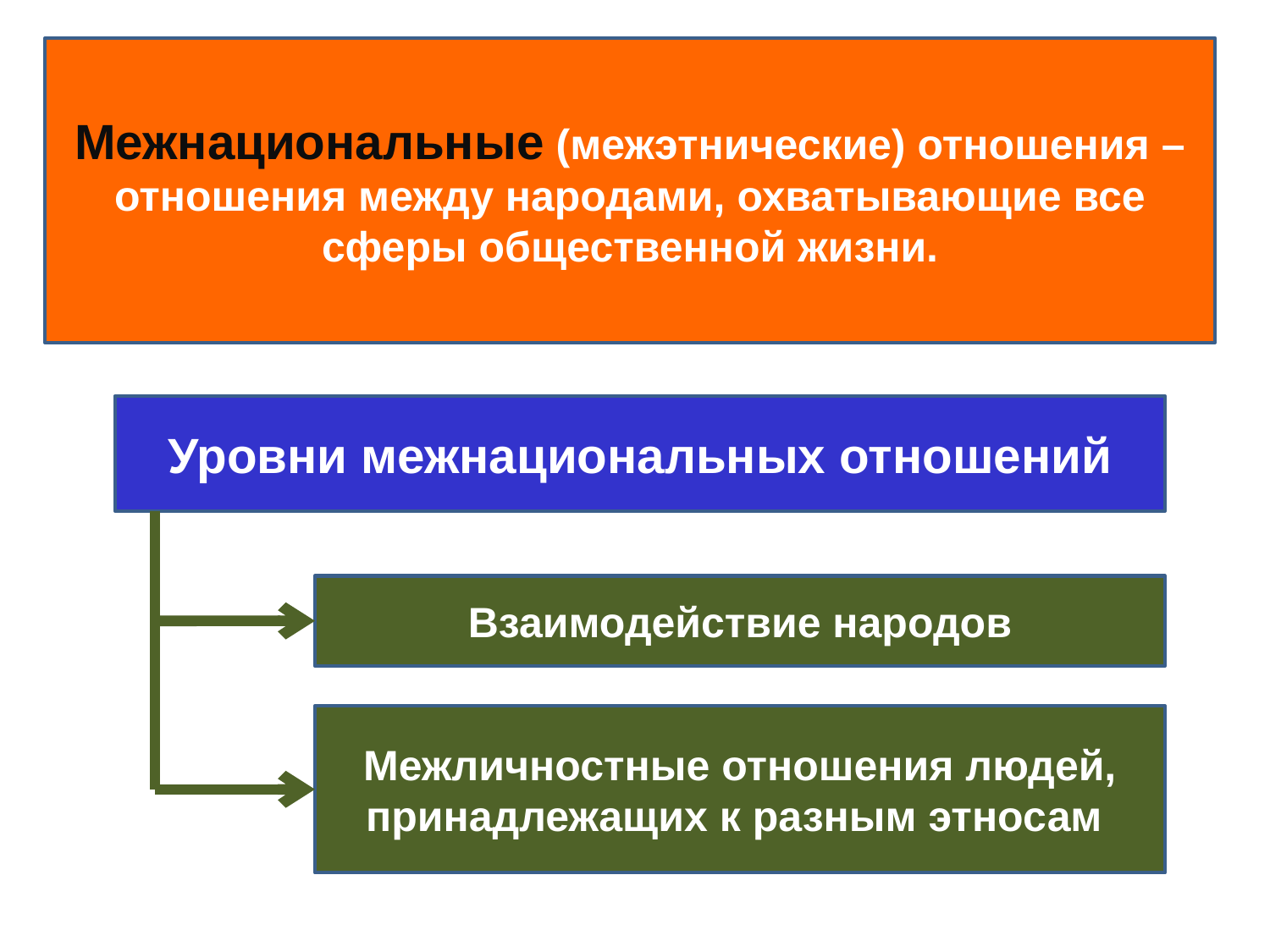

Межнациональные (межэтнические) отношения – отношения между народами, охватывающие все сферы общественной жизни.
#

Уровни межнациональных отношений
Взаимодействие народов
Межличностные отношения людей, принадлежащих к разным этносам